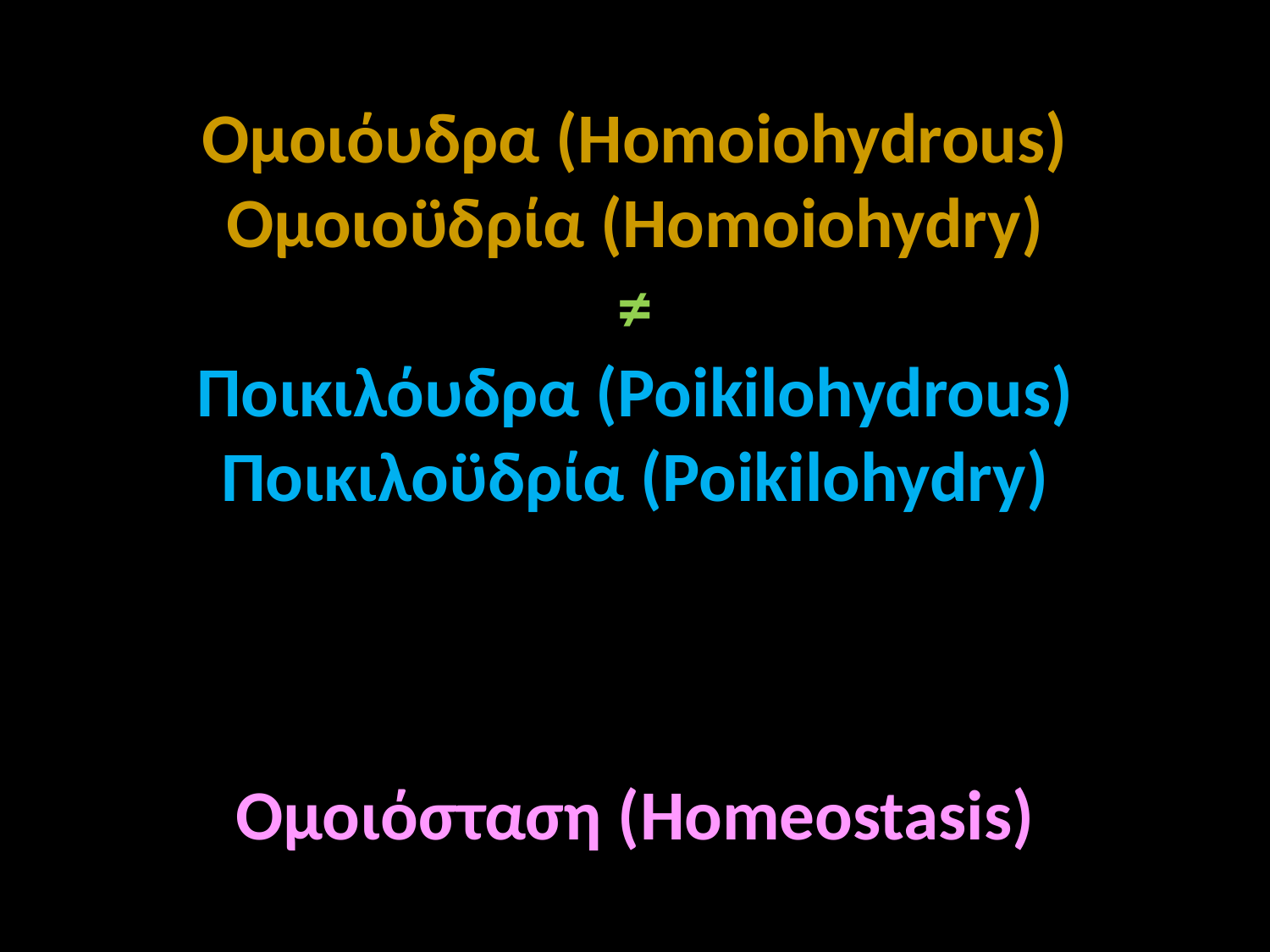

Ομοιόυδρα (Homoiohydrous)
Ομοιοϋδρία (Homoiohydry)
≠
Ποικιλόυδρα (Poikilohydrous)
Ποικιλοϋδρία (Poikilohydry)

Ομοιόσταση (Homeostasis)